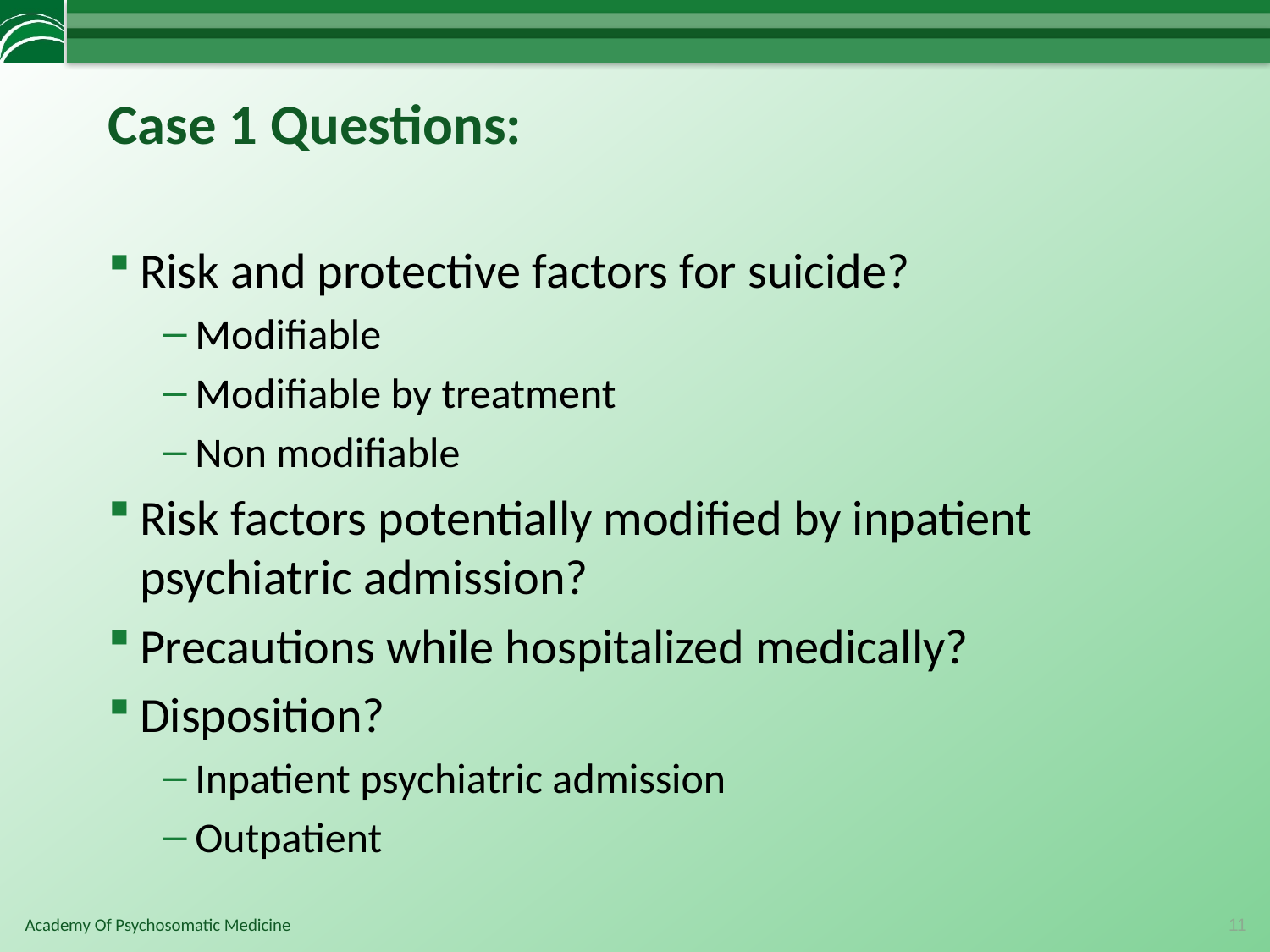

# Case 1 Questions:
Risk and protective factors for suicide?
Modifiable
Modifiable by treatment
Non modifiable
Risk factors potentially modified by inpatient psychiatric admission?
Precautions while hospitalized medically?
Disposition?
Inpatient psychiatric admission
Outpatient
11